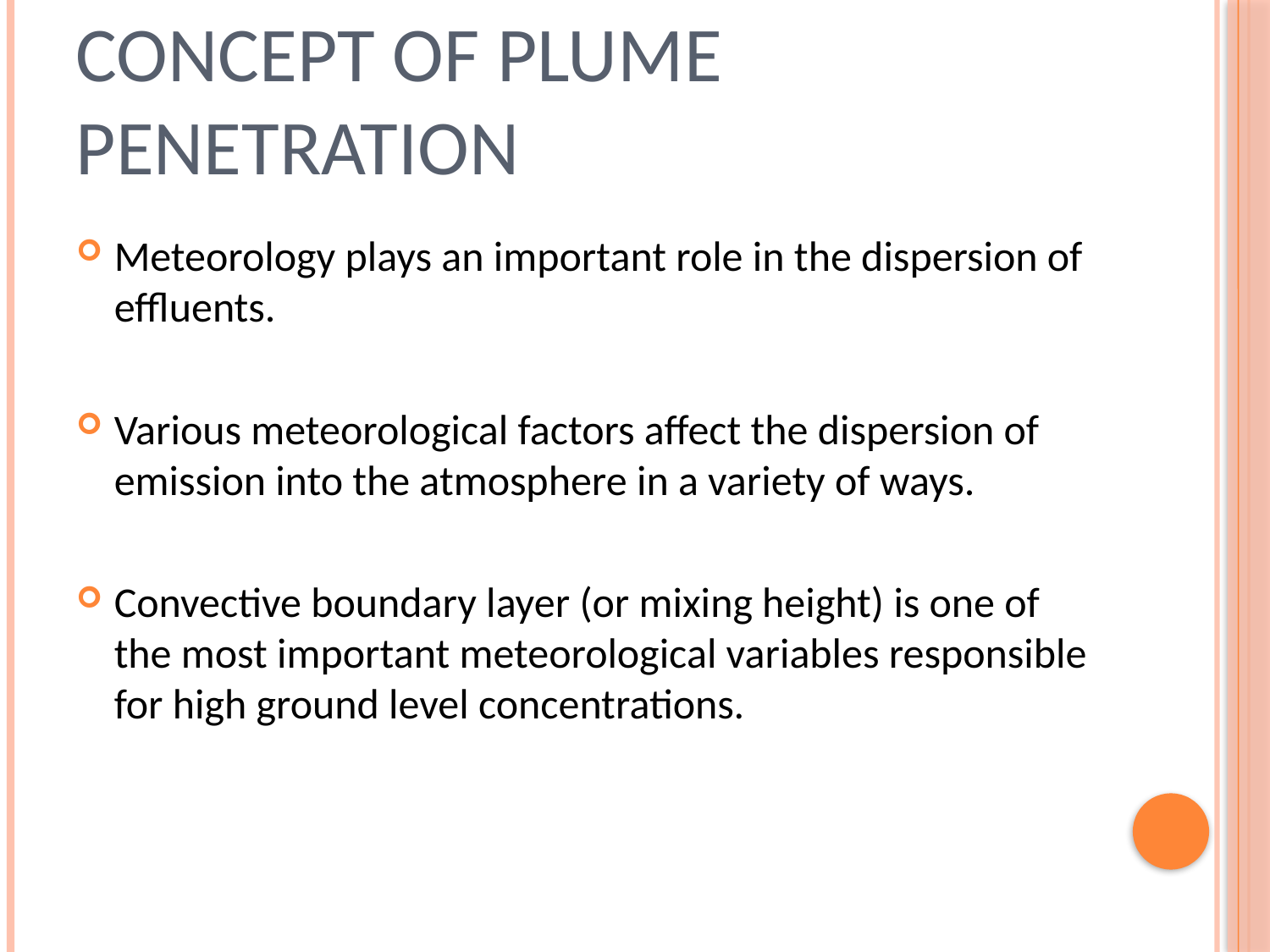

# Concept of Plume Penetration
Meteorology plays an important role in the dispersion of effluents.

Various meteorological factors affect the dispersion of emission into the atmosphere in a variety of ways.

Convective boundary layer (or mixing height) is one of the most important meteorological variables responsible for high ground level concentrations.